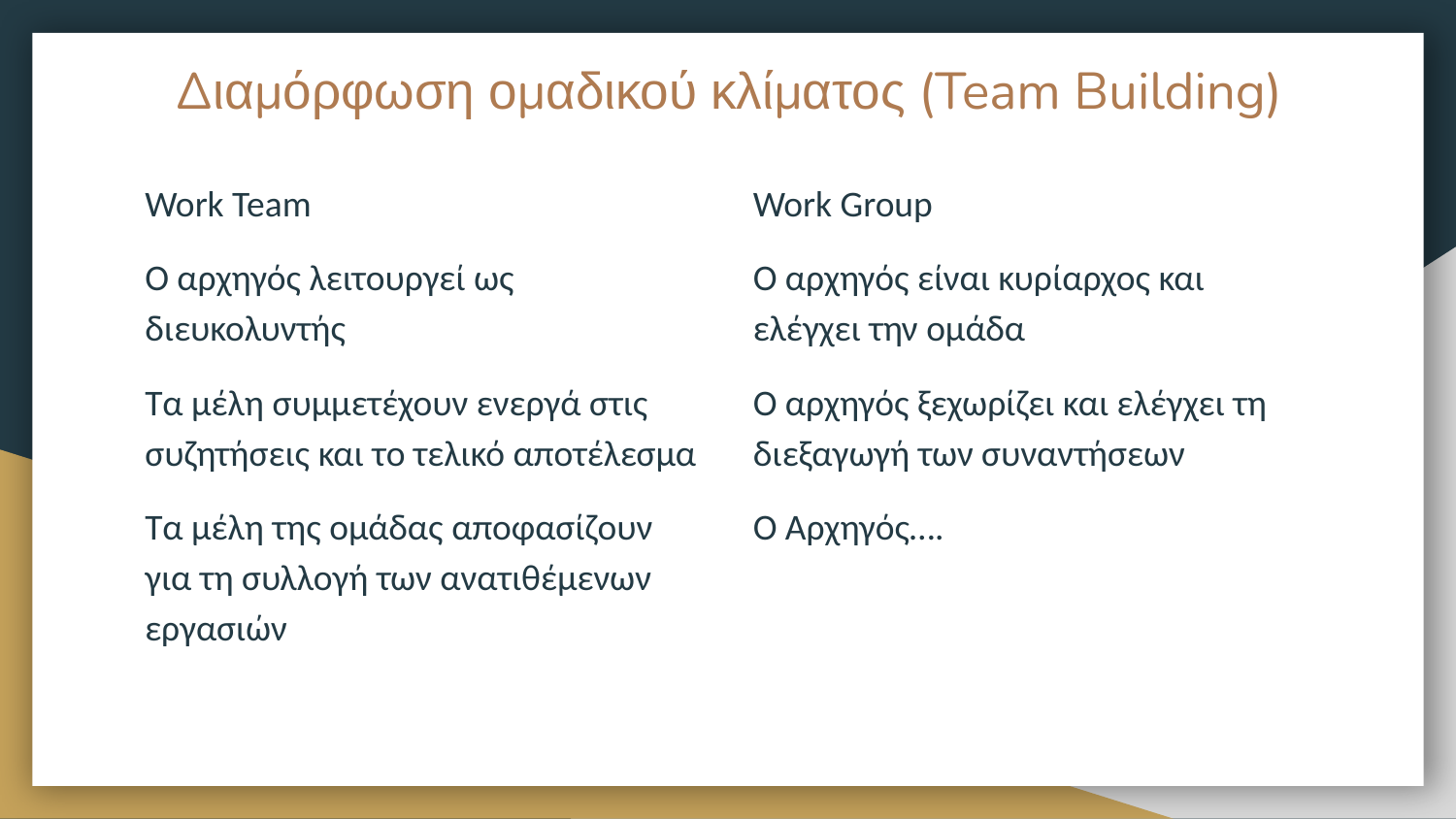

# Διαμόρφωση ομαδικού κλίματος (Team Building)
Work Group
Ο αρχηγός είναι κυρίαρχος και ελέγχει την ομάδα
Ο αρχηγός ξεχωρίζει και ελέγχει τη διεξαγωγή των συναντήσεων
Ο Αρχηγός….

Work Team
Ο αρχηγός λειτουργεί ως διευκολυντής
Τα μέλη συμμετέχουν ενεργά στις συζητήσεις και το τελικό αποτέλεσμα
Τα μέλη της ομάδας αποφασίζουν για τη συλλογή των ανατιθέμενων εργασιών